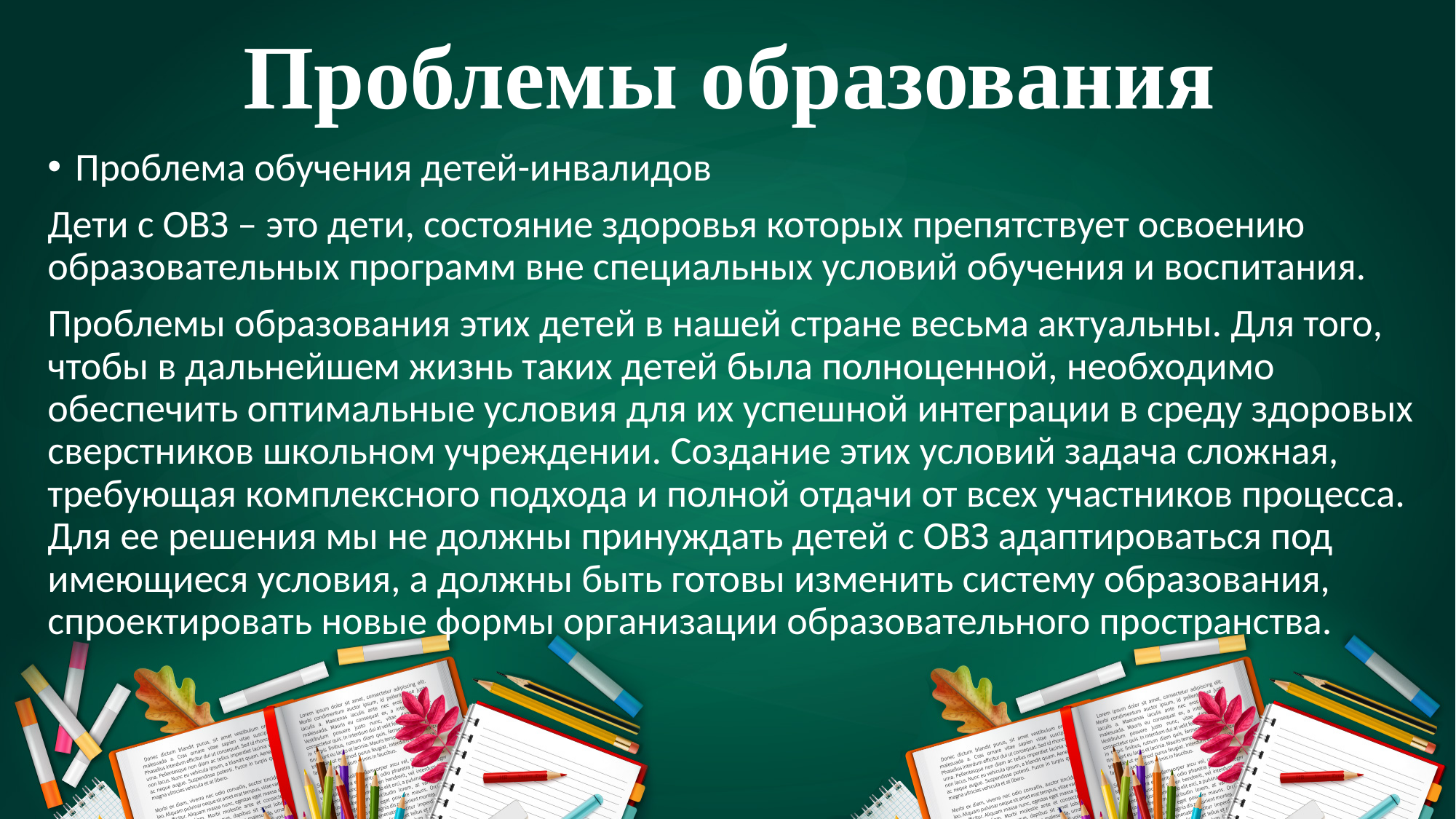

# Проблемы образования
Проблема обучения детей-инвалидов
Дети с ОВЗ – это дети, состояние здоровья которых препятствует освоению образовательных программ вне специальных условий обучения и воспитания.
Проблемы образования этих детей в нашей стране весьма актуальны. Для того, чтобы в дальнейшем жизнь таких детей была полноценной, необходимо обеспечить оптимальные условия для их успешной интеграции в среду здоровых сверстников школьном учреждении. Создание этих условий задача сложная, требующая комплексного подхода и полной отдачи от всех участников процесса. Для ее решения мы не должны принуждать детей с ОВЗ адаптироваться под имеющиеся условия, а должны быть готовы изменить систему образования, спроектировать новые формы организации образовательного пространства.